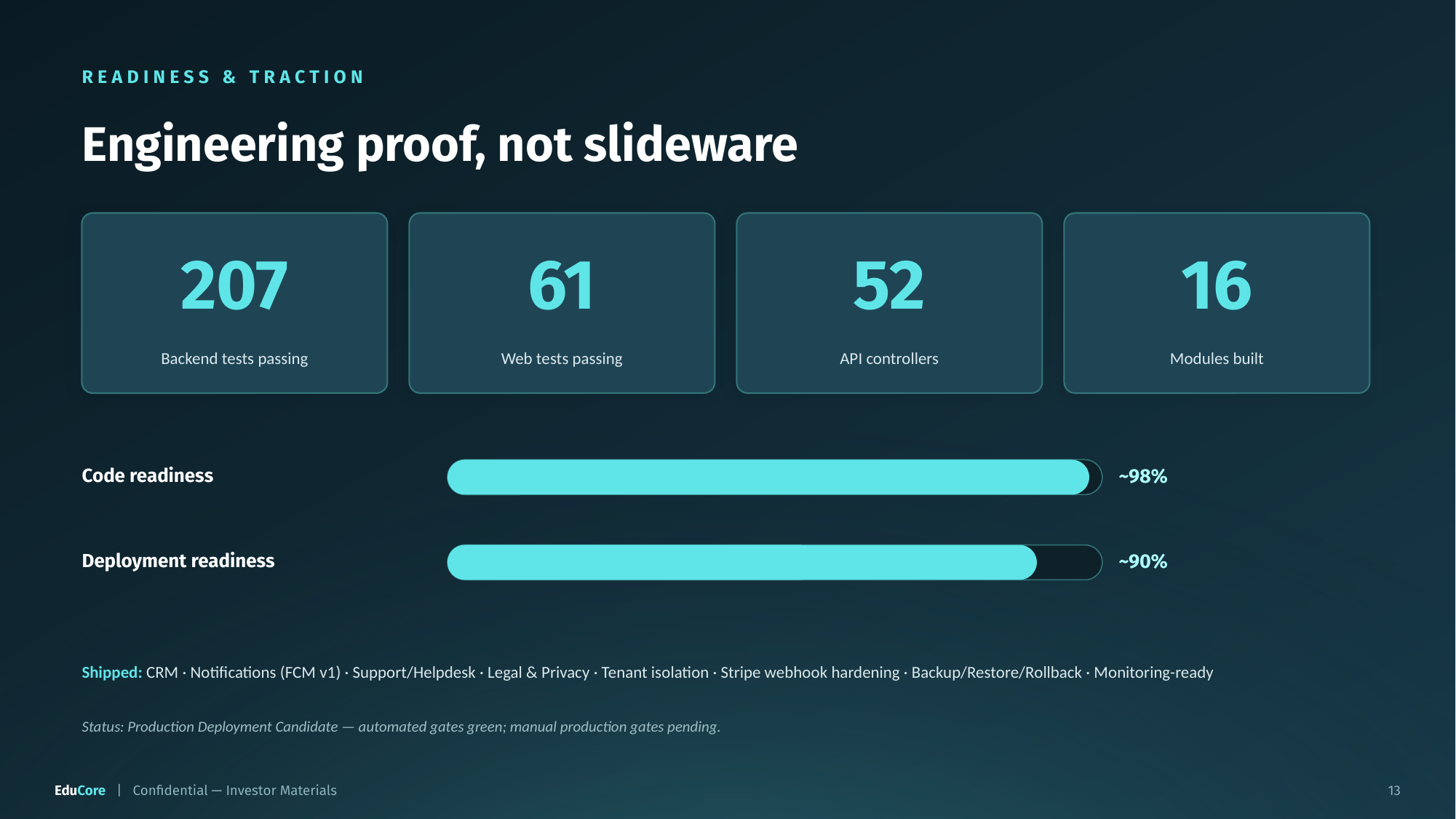

READINESS & TRACTION
Engineering proof, not slideware

207
61
52
16
Backend tests passing
Web tests passing
API controllers
Modules built
Code readiness
~98%

Deployment readiness
~90%

Shipped: CRM · Notifications (FCM v1) · Support/Helpdesk · Legal & Privacy · Tenant isolation · Stripe webhook hardening · Backup/Restore/Rollback · Monitoring-ready
Status: Production Deployment Candidate — automated gates green; manual production gates pending.
EduCore   |   Confidential — Investor Materials
13